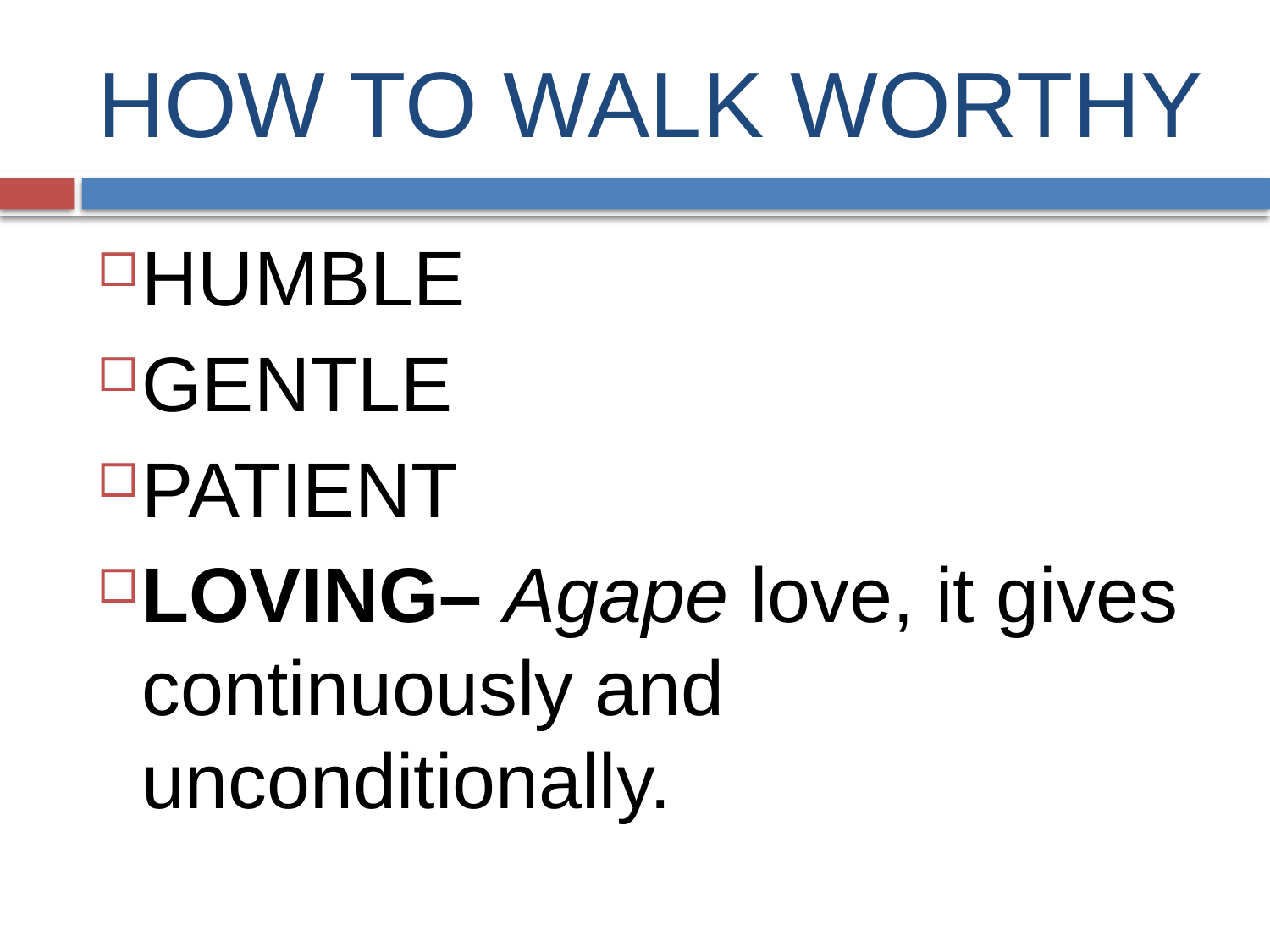

# HOW TO WALK WORTHY
HUMBLE
GENTLE
PATIENT
LOVING– Agape love, it gives continuously and unconditionally.